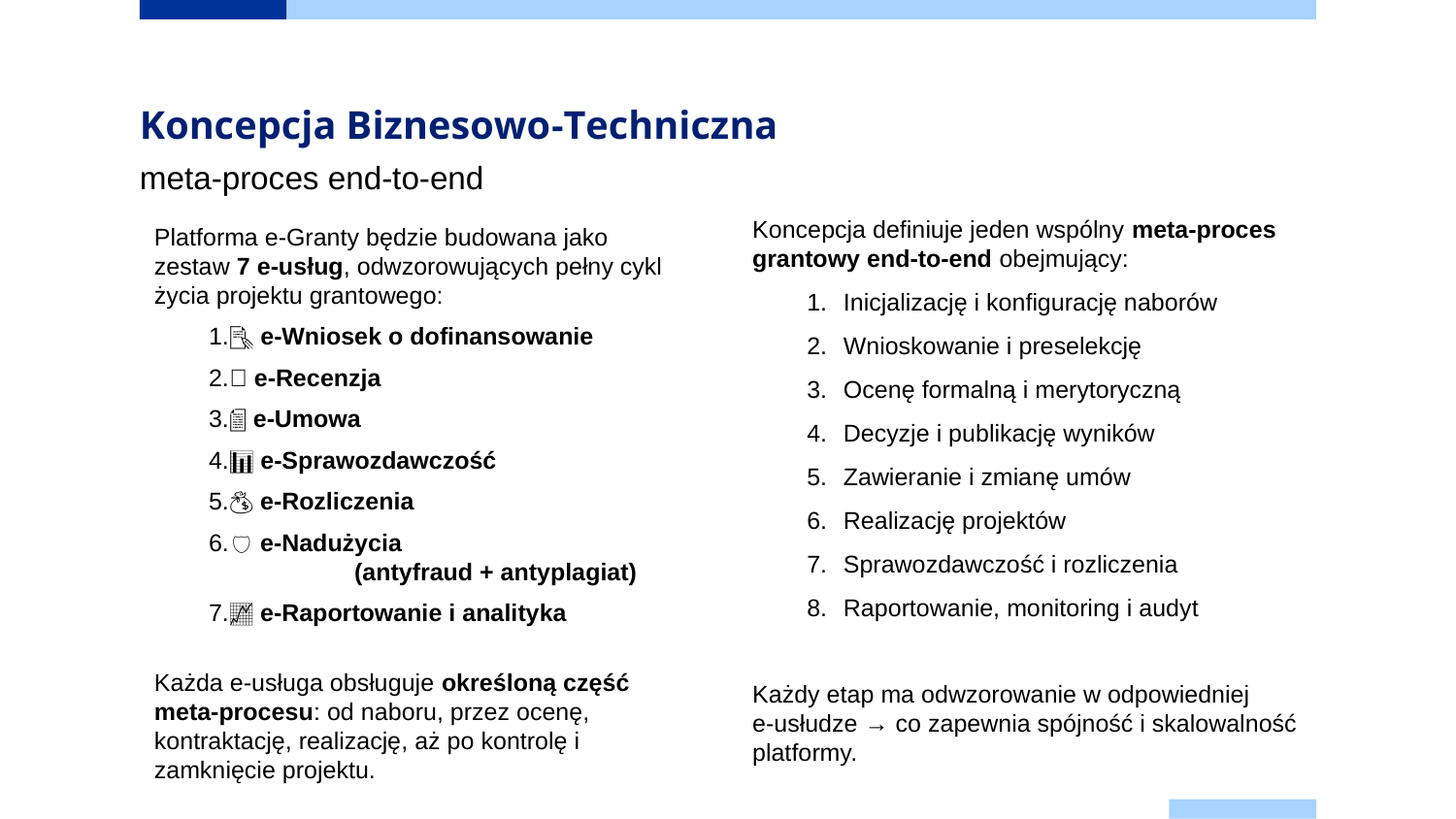

# Koncepcja Biznesowo‑Techniczna meta‑proces end‑to‑end
Koncepcja definiuje jeden wspólny meta-proces grantowy end‑to‑end obejmujący:
Inicjalizację i konfigurację naborów
Wnioskowanie i preselekcję
Ocenę formalną i merytoryczną
Decyzje i publikację wyników
Zawieranie i zmianę umów
Realizację projektów
Sprawozdawczość i rozliczenia
Raportowanie, monitoring i audyt

Każdy etap ma odwzorowanie w odpowiedniej e‑usłudze → co zapewnia spójność i skalowalność platformy.
Platforma e‑Granty będzie budowana jako zestaw 7 e‑usług, odwzorowujących pełny cykl życia projektu grantowego:
📝 e‑Wniosek o dofinansowanie
🧪 e‑Recenzja
📄 e‑Umowa
📊 e‑Sprawozdawczość
💰 e‑Rozliczenia
🛡 e‑Nadużycia
	(antyfraud + antyplagiat)
📈 e‑Raportowanie i analityka
Każda e‑usługa obsługuje określoną część meta‑procesu: od naboru, przez ocenę, kontraktację, realizację, aż po kontrolę i zamknięcie projektu.
9